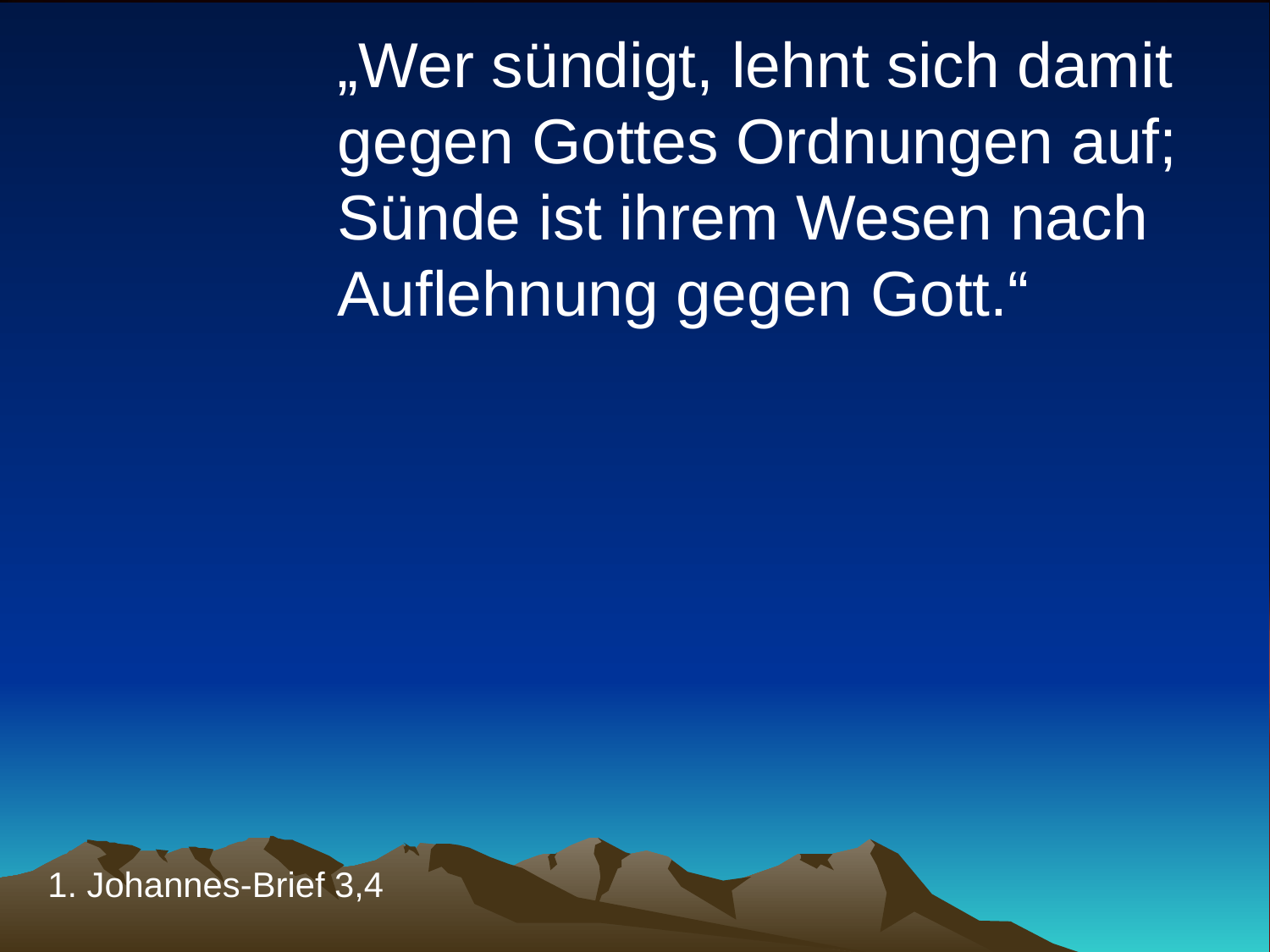

# „Wer sündigt, lehnt sich damit gegen Gottes Ordnungen auf; Sünde ist ihrem Wesen nach Auflehnung gegen Gott.“
1. Johannes-Brief 3,4